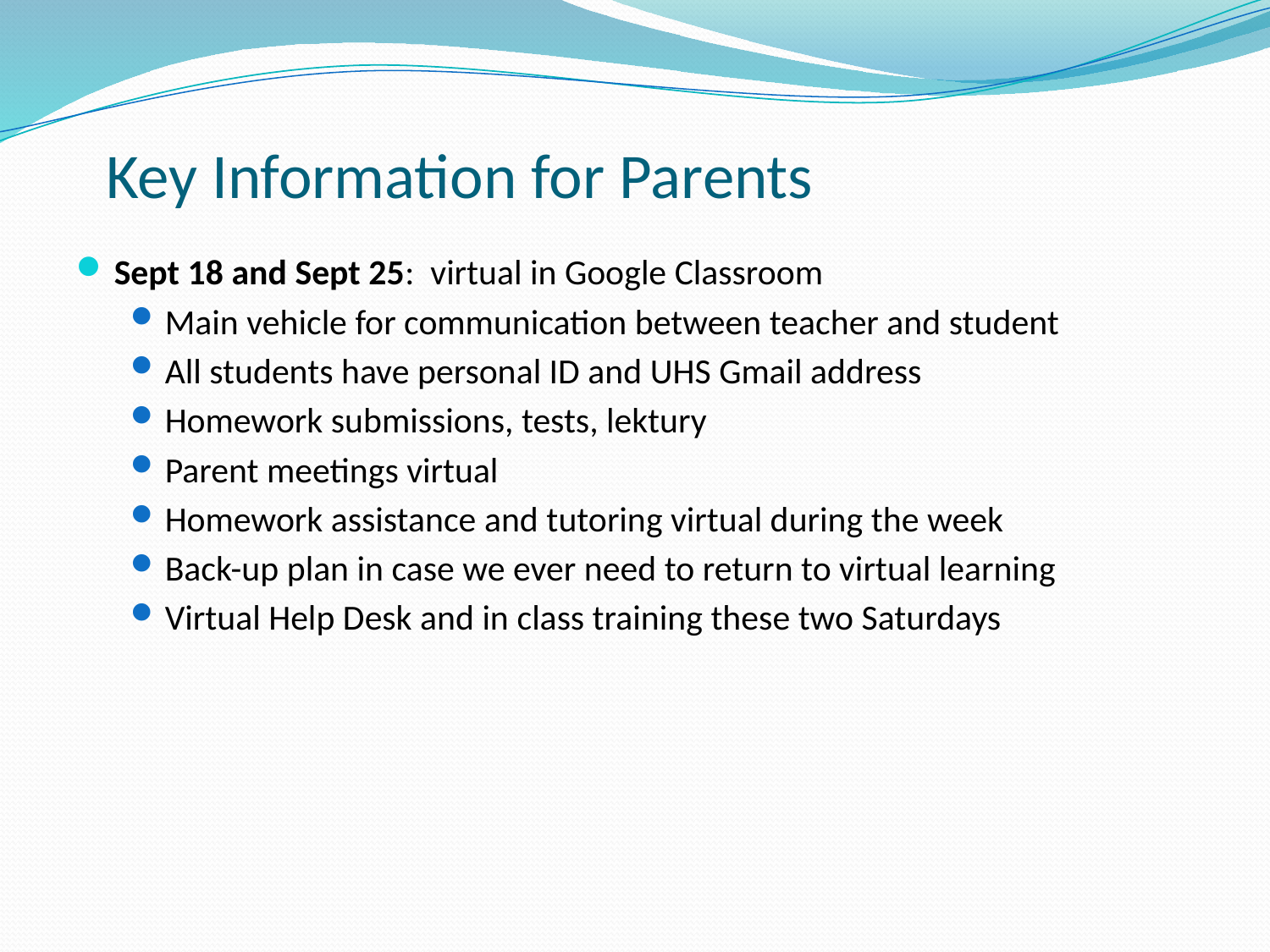

# Key Information for Parents
Sept 18 and Sept 25:  virtual in Google Classroom
Main vehicle for communication between teacher and student
All students have personal ID and UHS Gmail address
Homework submissions, tests, lektury
Parent meetings virtual
Homework assistance and tutoring virtual during the week
Back-up plan in case we ever need to return to virtual learning
Virtual Help Desk and in class training these two Saturdays